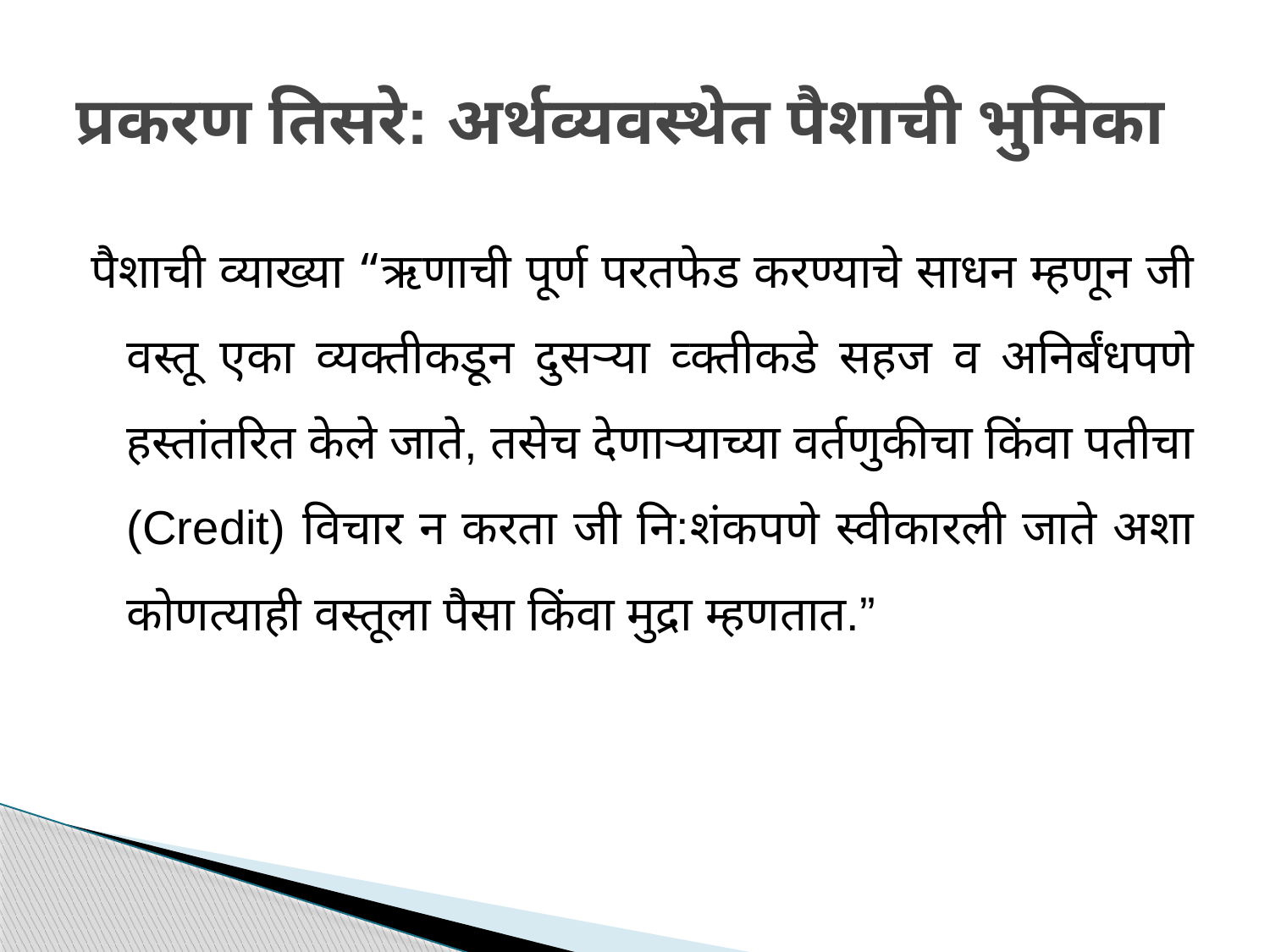

# प्रकरण तिसरे: अर्थव्यवस्थेत पैशाची भुमिका
पैशाची व्याख्या “ऋणाची पूर्ण परतफेड करण्याचे साधन म्हणून जी वस्तू एका व्यक्तीकडून दुसऱ्या व्क्तीकडे सहज व अनिर्बंधपणे हस्तांतरित केले जाते, तसेच देणाऱ्याच्या वर्तणुकीचा किंवा पतीचा (Credit) विचार न करता जी नि:शंकपणे स्वीकारली जाते अशा कोणत्याही वस्तूला पैसा किंवा मुद्रा म्हणतात.”